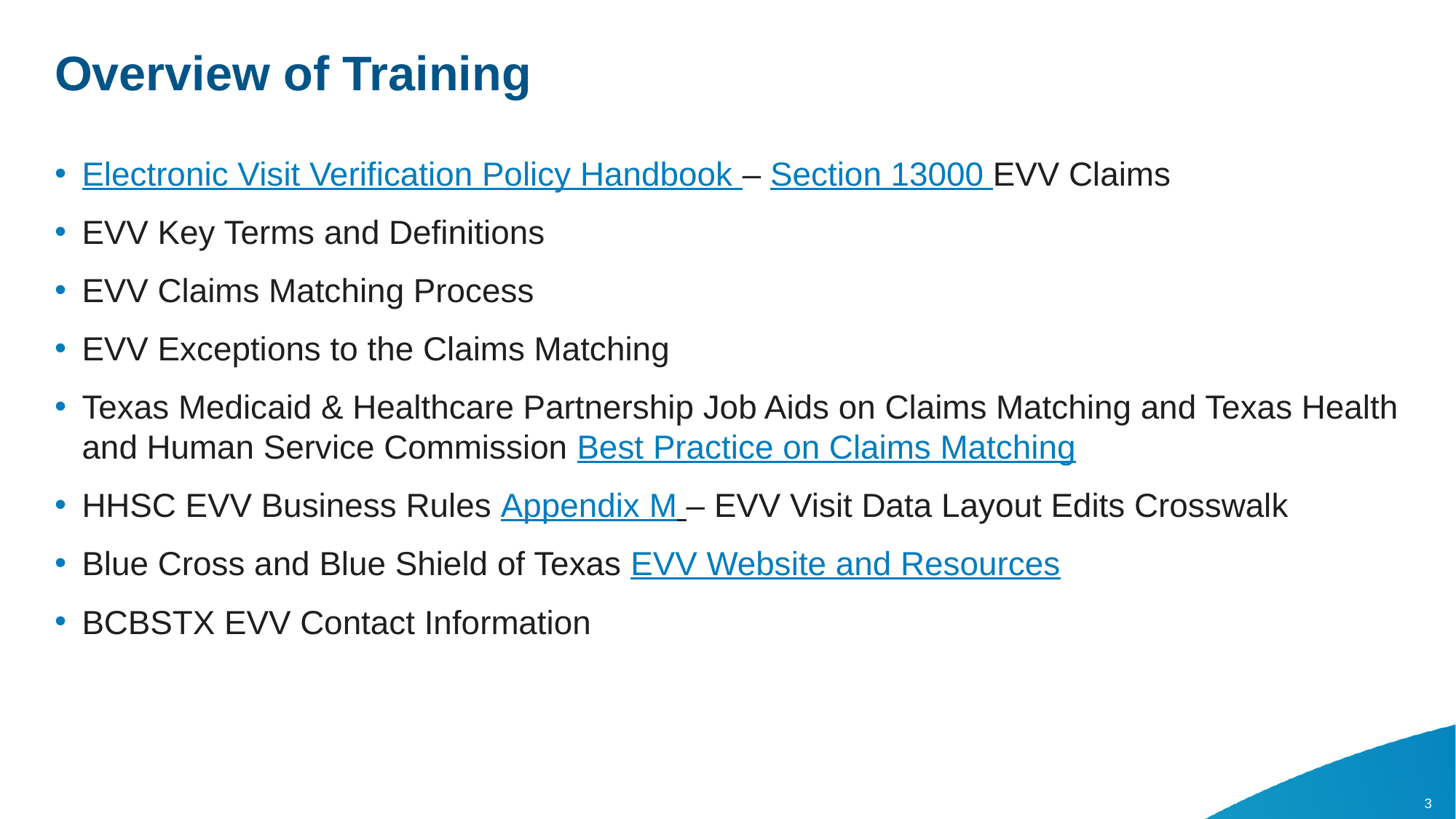

# Overview of Training
Electronic Visit Verification Policy Handbook – Section 13000 EVV Claims
EVV Key Terms and Definitions
EVV Claims Matching Process
EVV Exceptions to the Claims Matching
Texas Medicaid & Healthcare Partnership Job Aids on Claims Matching and Texas Health and Human Service Commission Best Practice on Claims Matching
HHSC EVV Business Rules Appendix M – EVV Visit Data Layout Edits Crosswalk
Blue Cross and Blue Shield of Texas EVV Website and Resources
BCBSTX EVV Contact Information
3